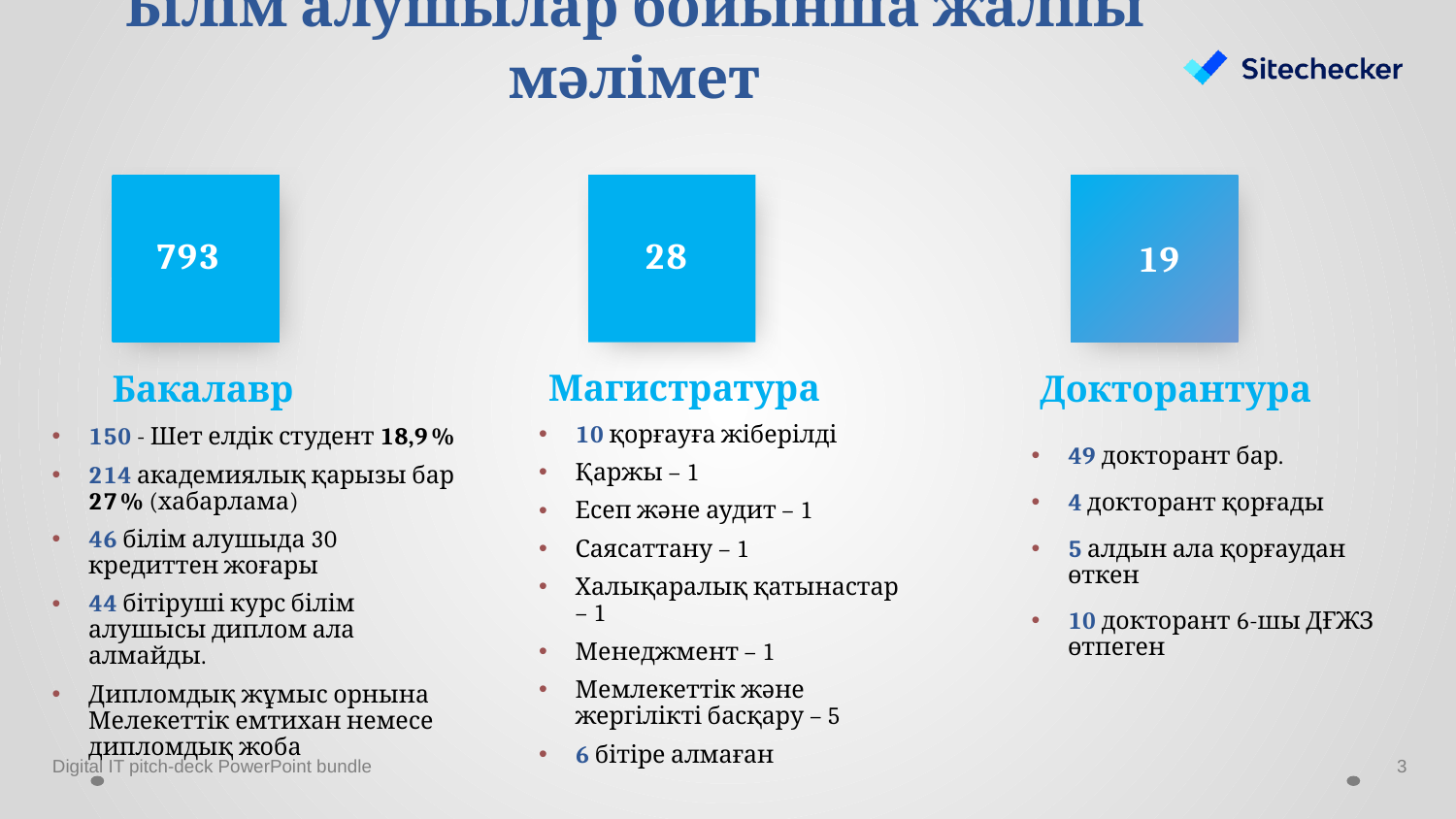

# Білім алушылар бойынша жалпы мәлімет

793
28
19
Магистратура
Докторантура
Бакалавр
10 қорғауға жіберілді
Қаржы – 1
Есеп және аудит – 1
Саясаттану – 1
Халықаралық қатынастар – 1
Менеджмент – 1
Мемлекеттік және жергілікті басқару – 5
6 бітіре алмаған
150 - Шет елдік студент 18,9 %
214 академиялық қарызы бар 27 % (хабарлама)
46 білім алушыда 30 кредиттен жоғары
44 бітіруші курс білім алушысы диплом ала алмайды.
Дипломдық жұмыс орнына Мелекеттік емтихан немесе дипломдық жоба
49 докторант бар.
4 докторант қорғады
5 алдын ала қорғаудан өткен
10 докторант 6-шы ДҒЖЗ өтпеген
3